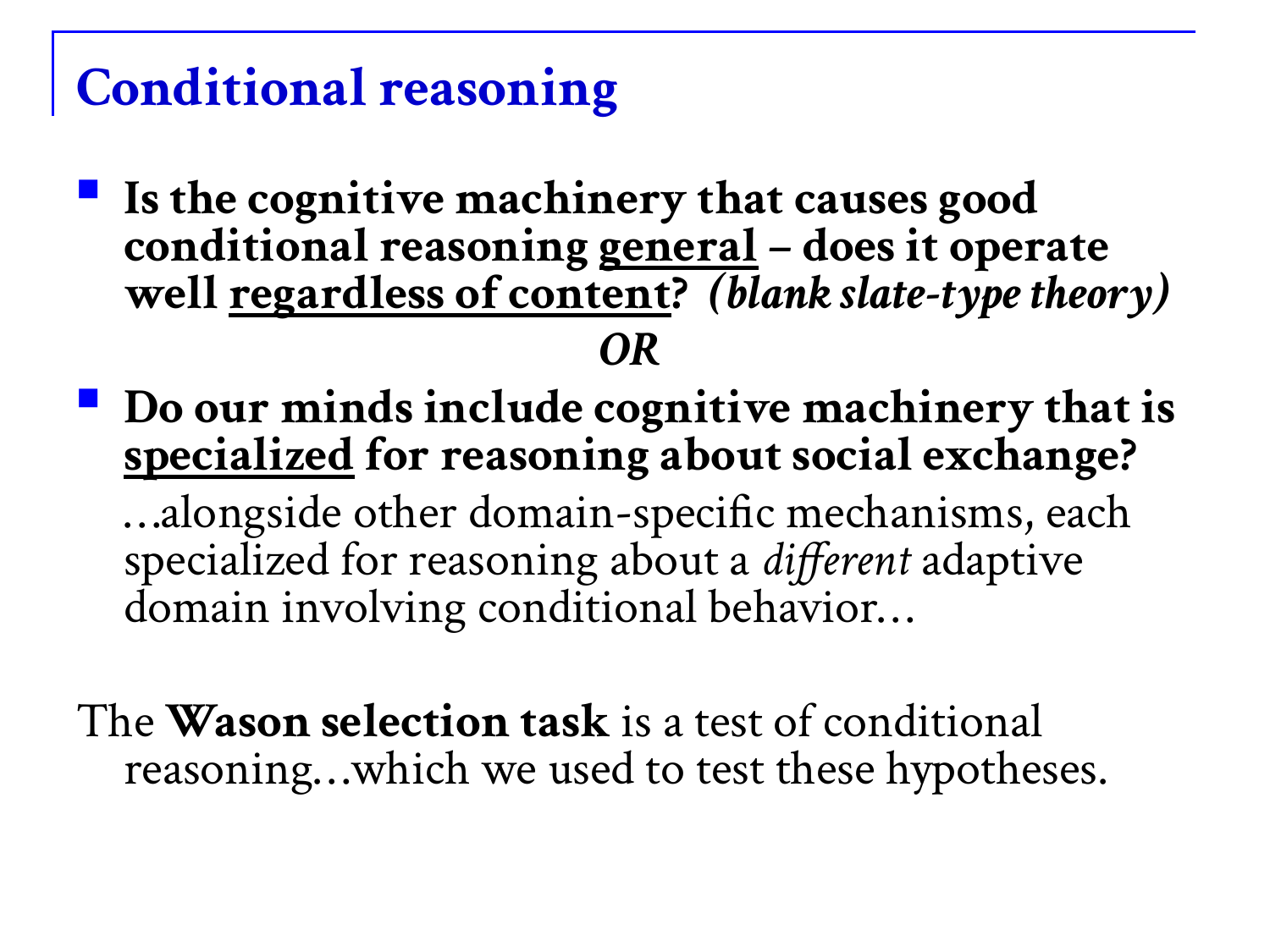

# Conditional reasoning
Is the cognitive machinery that causes good conditional reasoning general – does it operate well regardless of content?  (blank slate-type theory)
OR
Do our minds include cognitive machinery that is specialized for reasoning about social exchange?
	…alongside other domain-specific mechanisms, each specialized for reasoning about a different adaptive domain involving conditional behavior…

The Wason selection task is a test of conditional reasoning…which we used to test these hypotheses.